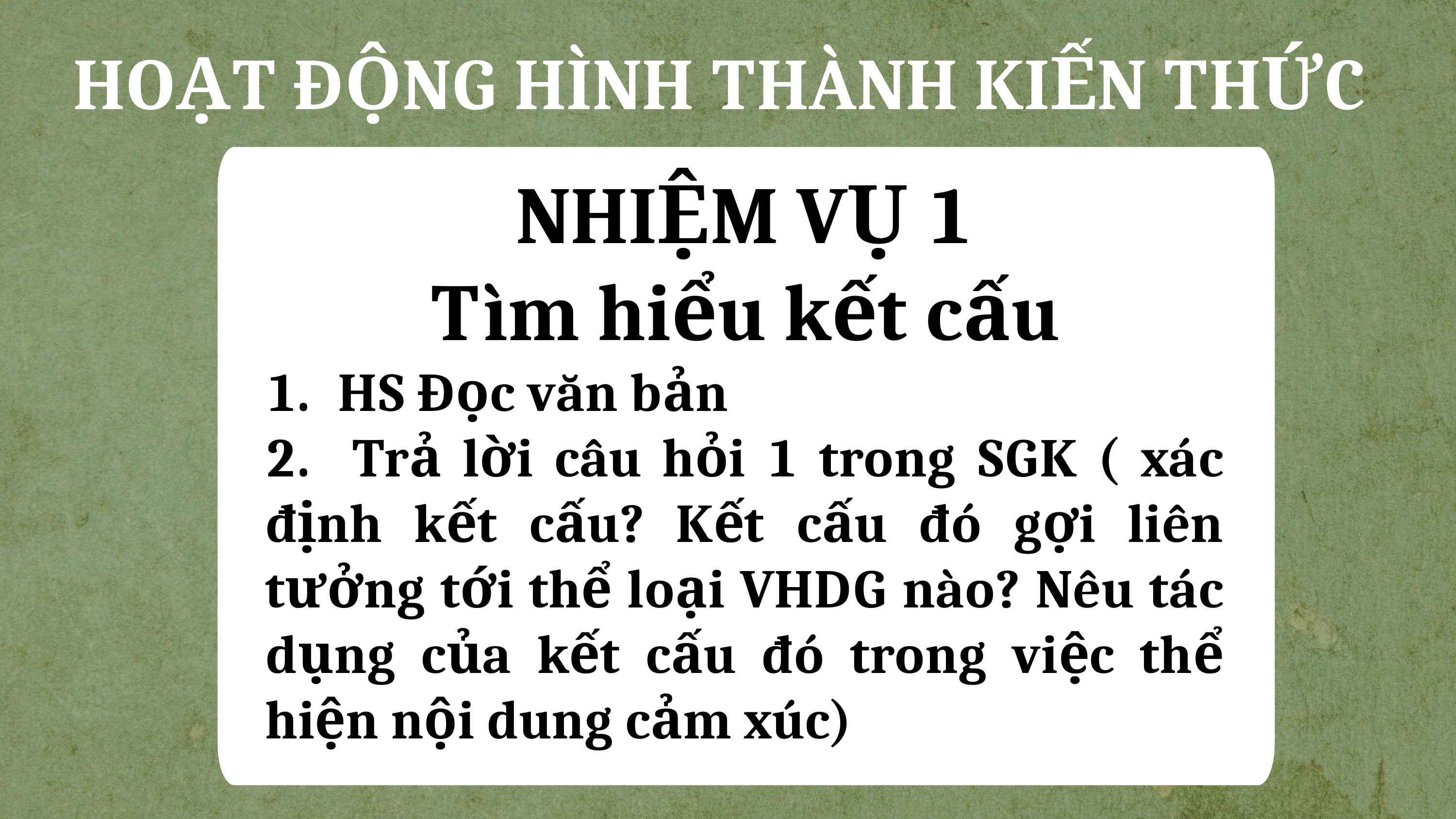

HOẠT ĐỘNG HÌNH THÀNH KIẾN THỨC

NHIỆM VỤ 1
Tìm hiểu kết cấu
HS Đọc văn bản
2.  Trả lời câu hỏi 1 trong SGK ( xác định kết cấu? Kết cấu đó gợi liên tưởng tới thể loại VHDG nào? Nêu tác dụng của kết cấu đó trong việc thể hiện nội dung cảm xúc)